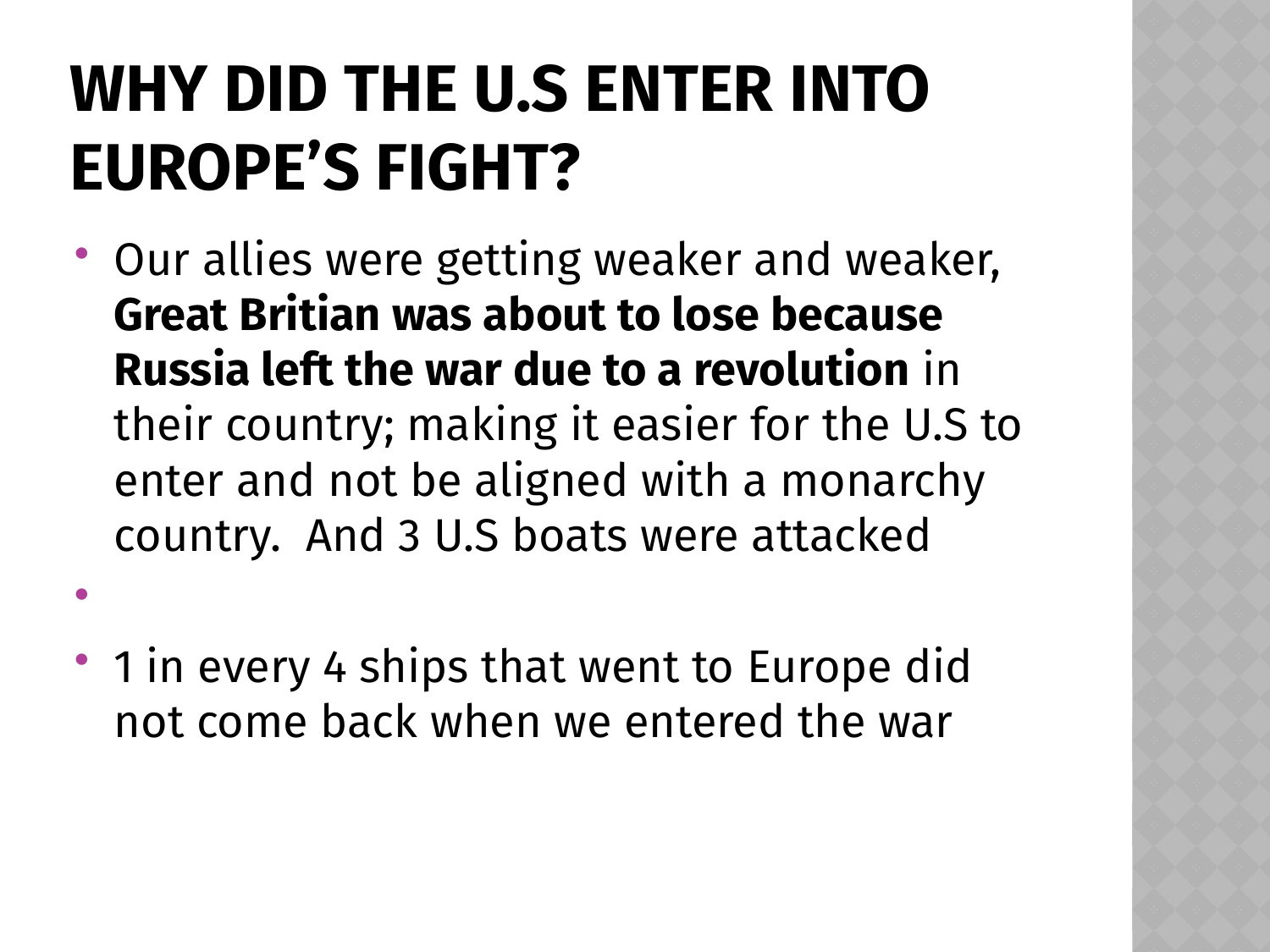

# Why did the U.S enter into Europe’s fight?
Our allies were getting weaker and weaker, Great Britian was about to lose because Russia left the war due to a revolution in their country; making it easier for the U.S to enter and not be aligned with a monarchy country.  And 3 U.S boats were attacked

1 in every 4 ships that went to Europe did not come back when we entered the war